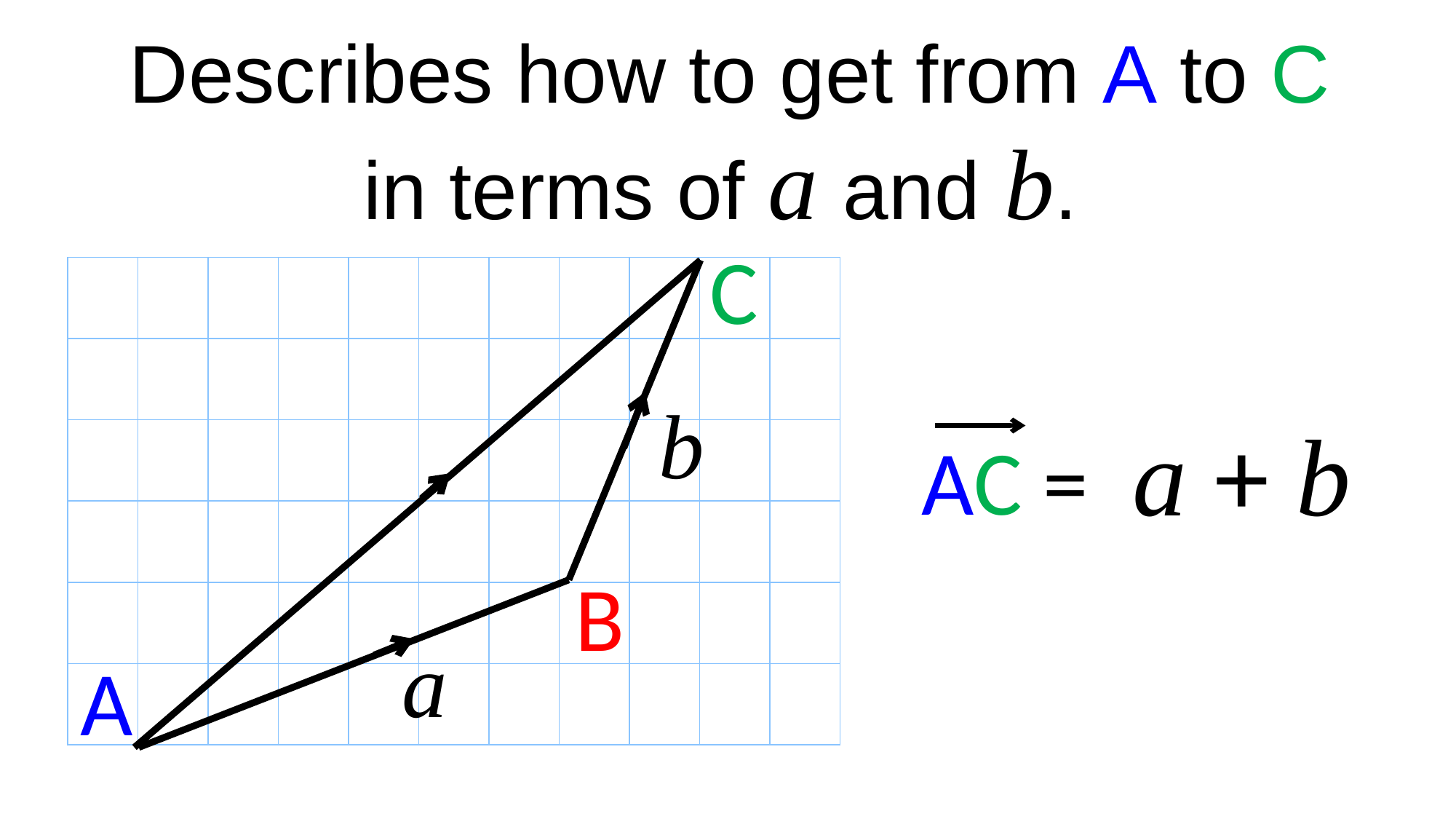

Describes how to get from A to C in terms of a and b.
C

b

a + b
AC =

B

a
A